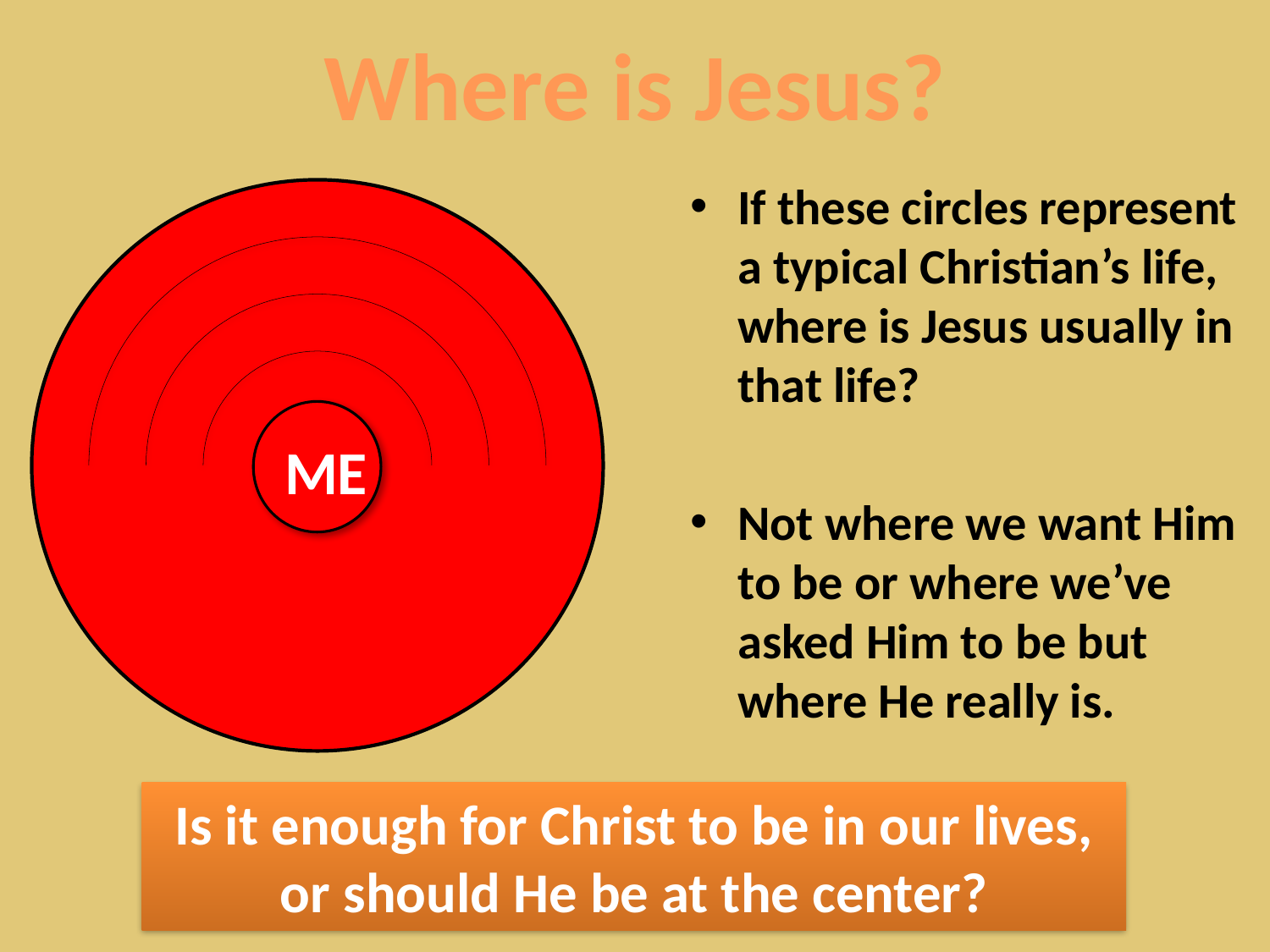

# Where is Jesus?
If these circles represent a typical Christian’s life, where is Jesus usually in that life?

Not where we want Him to be or where we’ve asked Him to be but where He really is.

ME
Is it enough for Christ to be in our lives, or should He be at the center?